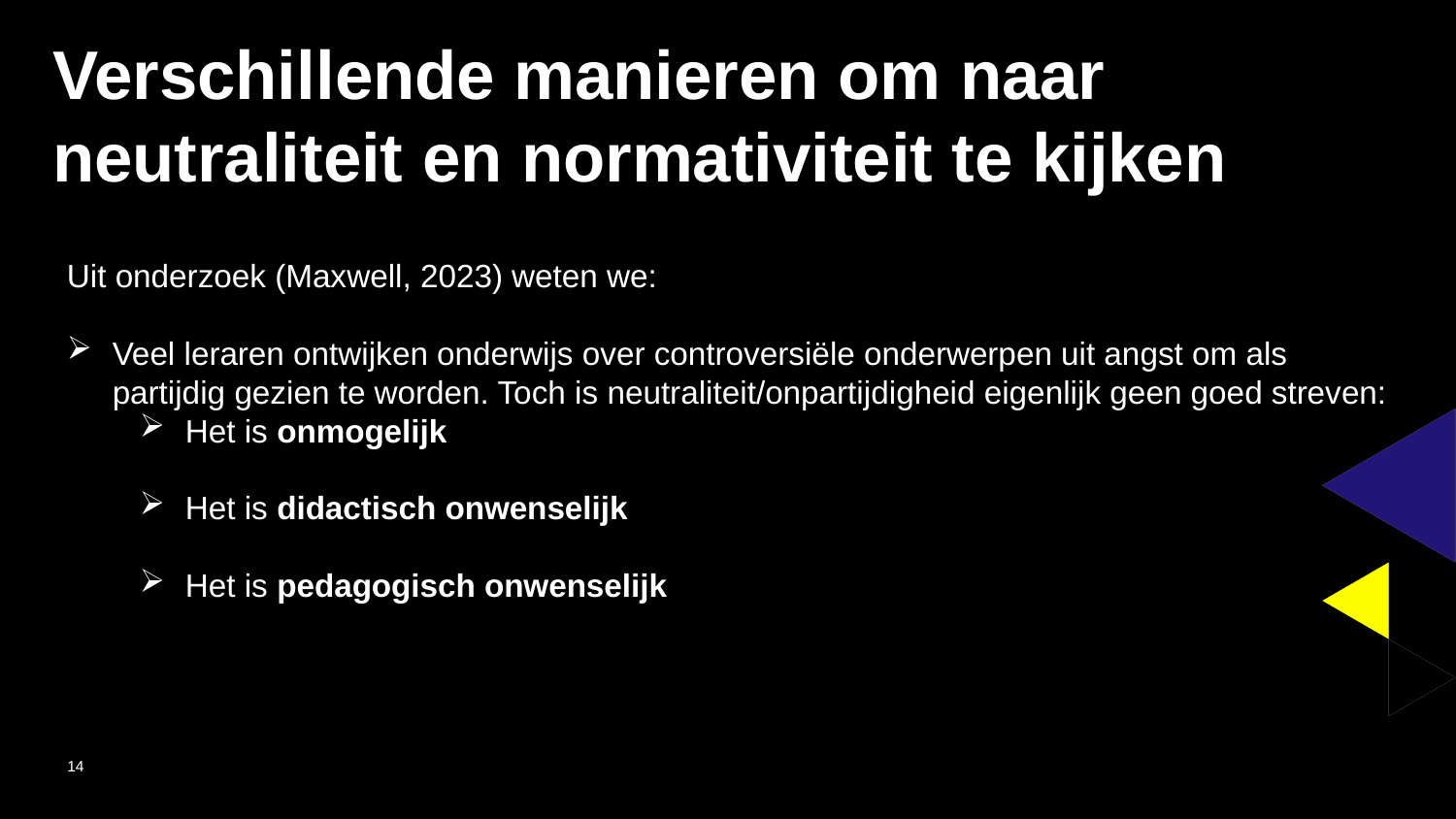

Verschillende manieren om naar neutraliteit en normativiteit te kijken
Uit onderzoek (Maxwell, 2023) weten we:

Veel leraren ontwijken onderwijs over controversiële onderwerpen uit angst om als partijdig gezien te worden. Toch is neutraliteit/onpartijdigheid eigenlijk geen goed streven:
Het is onmogelijk

Het is didactisch onwenselijk

Het is pedagogisch onwenselijk
14